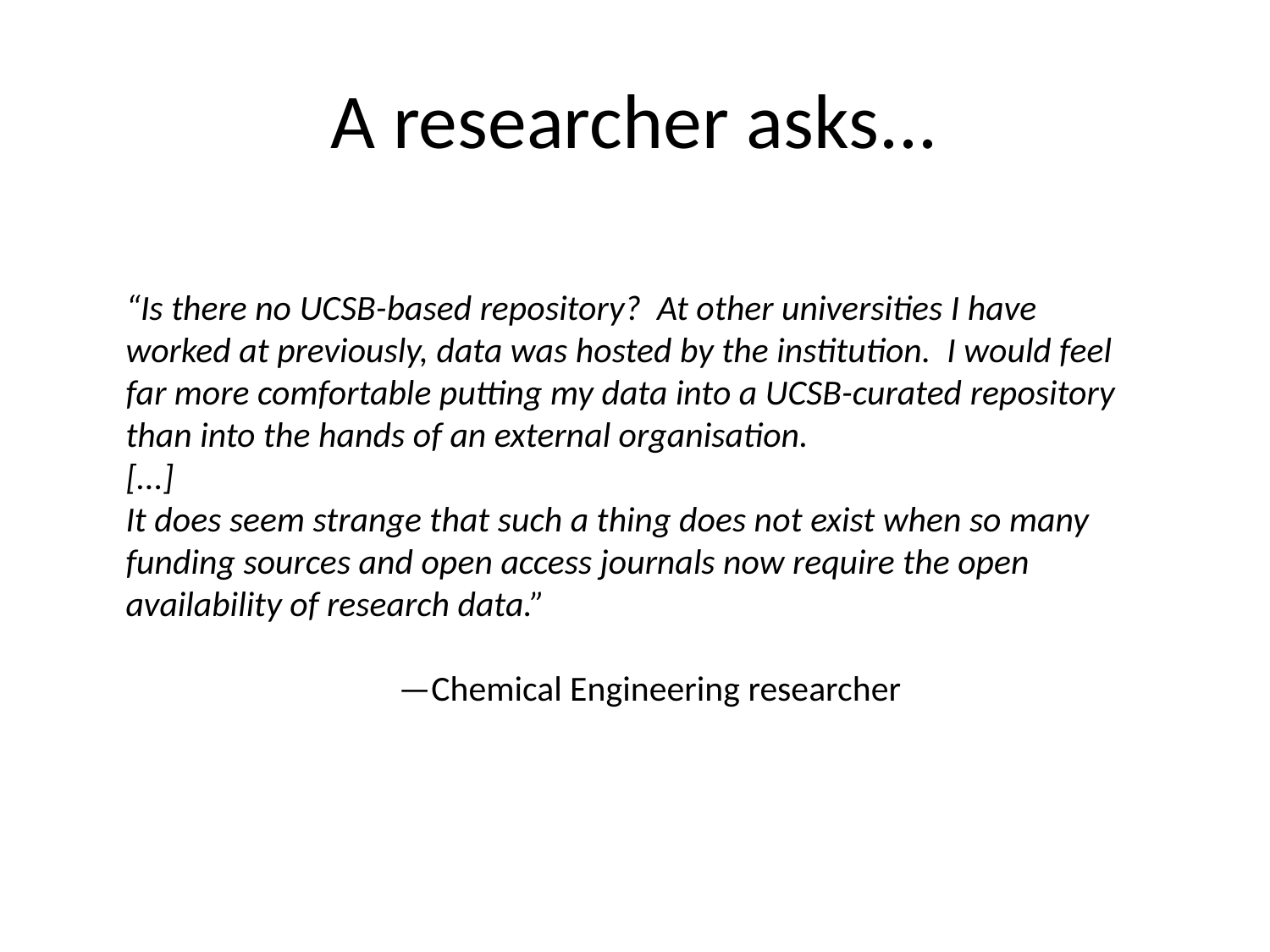

# A researcher asks...
“Is there no UCSB-based repository?  At other universities I have worked at previously, data was hosted by the institution.  I would feel far more comfortable putting my data into a UCSB-curated repository than into the hands of an external organisation.
[...]
It does seem strange that such a thing does not exist when so many funding sources and open access journals now require the open availability of research data.”

                                  —Chemical Engineering researcher